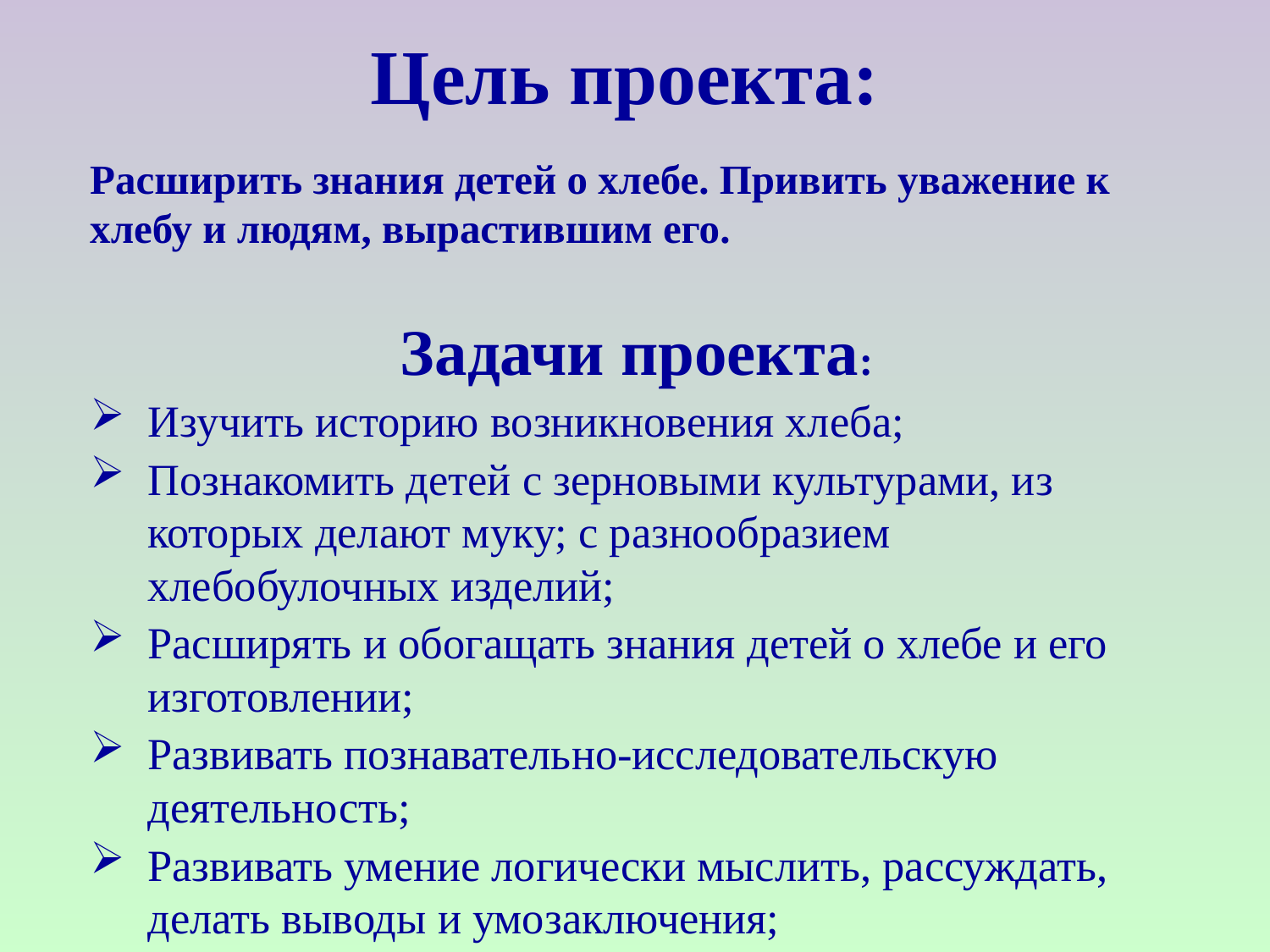

# Цель проекта:
Расширить знания детей о хлебе. Привить уважение к хлебу и людям, вырастившим его.

Задачи проекта:
Изучить историю возникновения хлеба;
Познакомить детей с зерновыми культурами, из которых делают муку; с разнообразием хлебобулочных изделий;
Расширять и обогащать знания детей о хлебе и его изготовлении;
Развивать познавательно-исследовательскую деятельность;
Развивать умение логически мыслить, рассуждать, делать выводы и умозаключения;